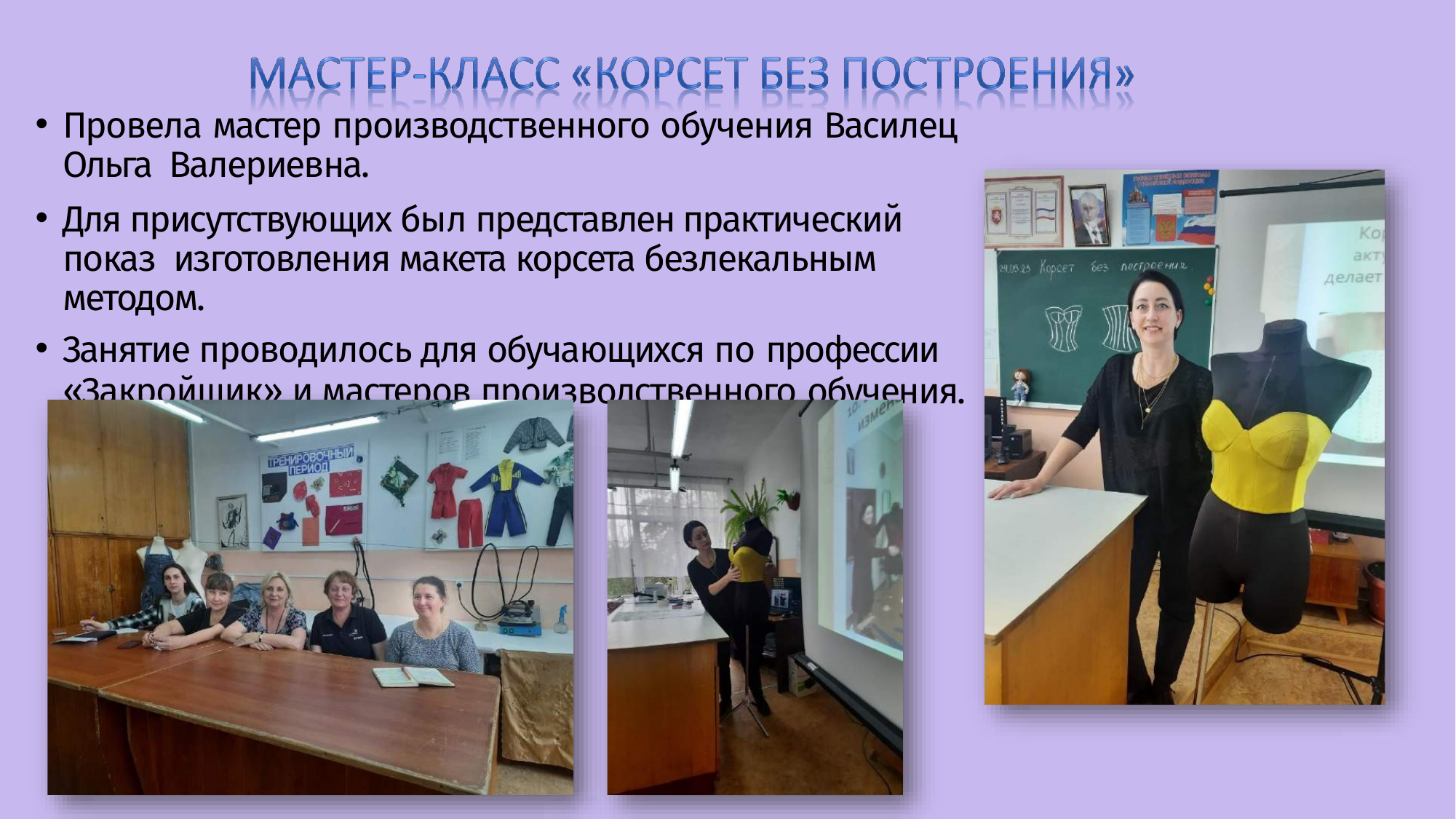

Провела мастер производственного обучения Василец Ольга  Валериевна.
Для присутствующих был представлен практический показ  изготовления макета корсета безлекальным методом.
Занятие проводилось для обучающихся по профессии
«Закройщик» и мастеров производственного обучения.